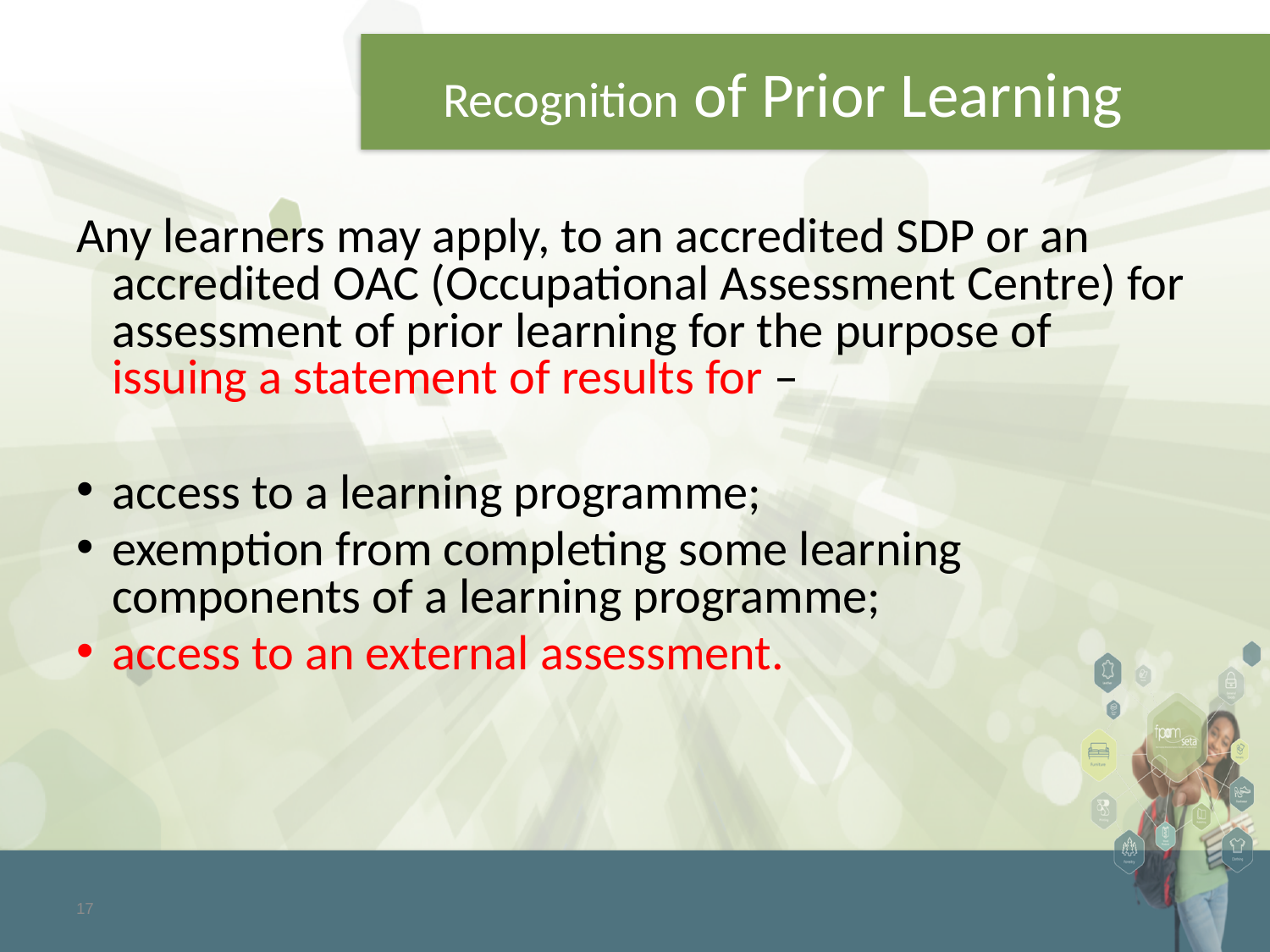

# Recognition of Prior Learning
Any learners may apply, to an accredited SDP or an accredited OAC (Occupational Assessment Centre) for assessment of prior learning for the purpose of issuing a statement of results for –

access to a learning programme;
exemption from completing some learning components of a learning programme;
access to an external assessment.
17